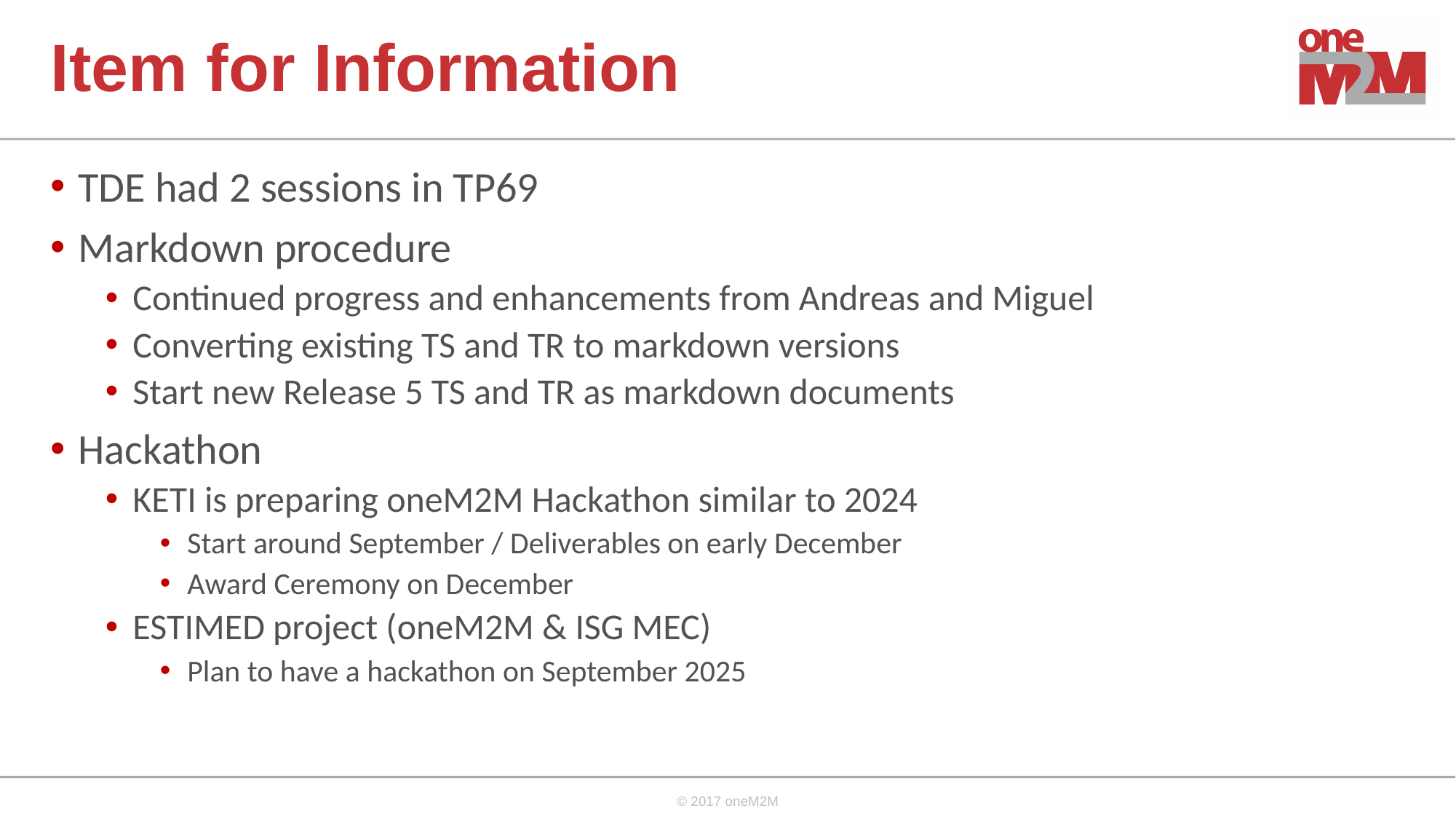

# Item for Information
TDE had 2 sessions in TP69
Markdown procedure
Continued progress and enhancements from Andreas and Miguel
Converting existing TS and TR to markdown versions
Start new Release 5 TS and TR as markdown documents
Hackathon
KETI is preparing oneM2M Hackathon similar to 2024
Start around September / Deliverables on early December
Award Ceremony on December
ESTIMED project (oneM2M & ISG MEC)
Plan to have a hackathon on September 2025